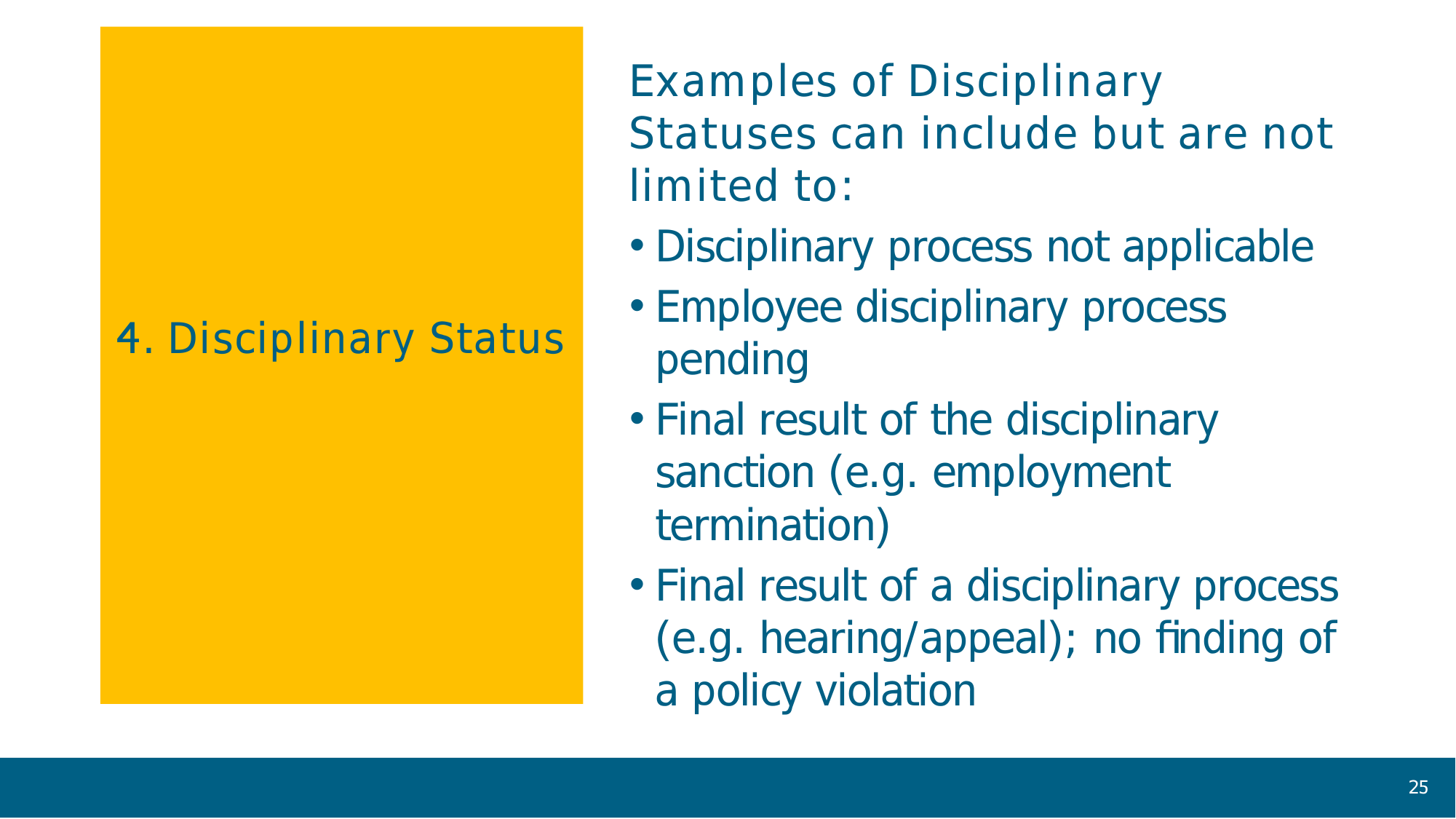

# 4. Disciplinary Status
Examples of Disciplinary Statuses can include but are not limited to:
Disciplinary process not applicable
Employee disciplinary process pending
Final result of the disciplinary sanction (e.g. employment termination)
Final result of a disciplinary process (e.g. hearing/appeal); no finding of a policy violation

25